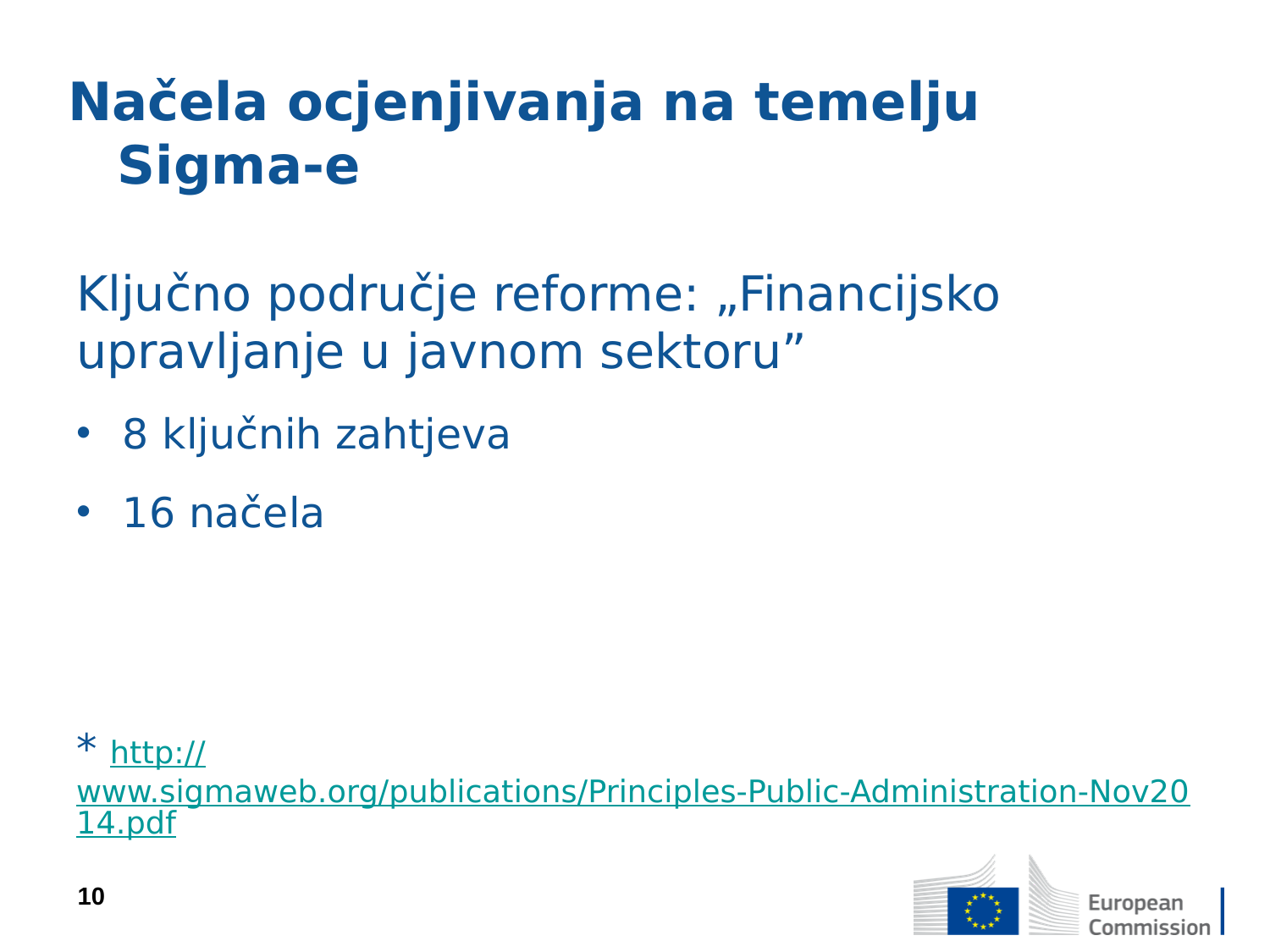

# Načela ocjenjivanja na temelju Sigma-e
Ključno područje reforme: „Financijsko upravljanje u javnom sektoru”
8 ključnih zahtjeva
16 načela

* http://www.sigmaweb.org/publications/Principles-Public-Administration-Nov2014.pdf
10